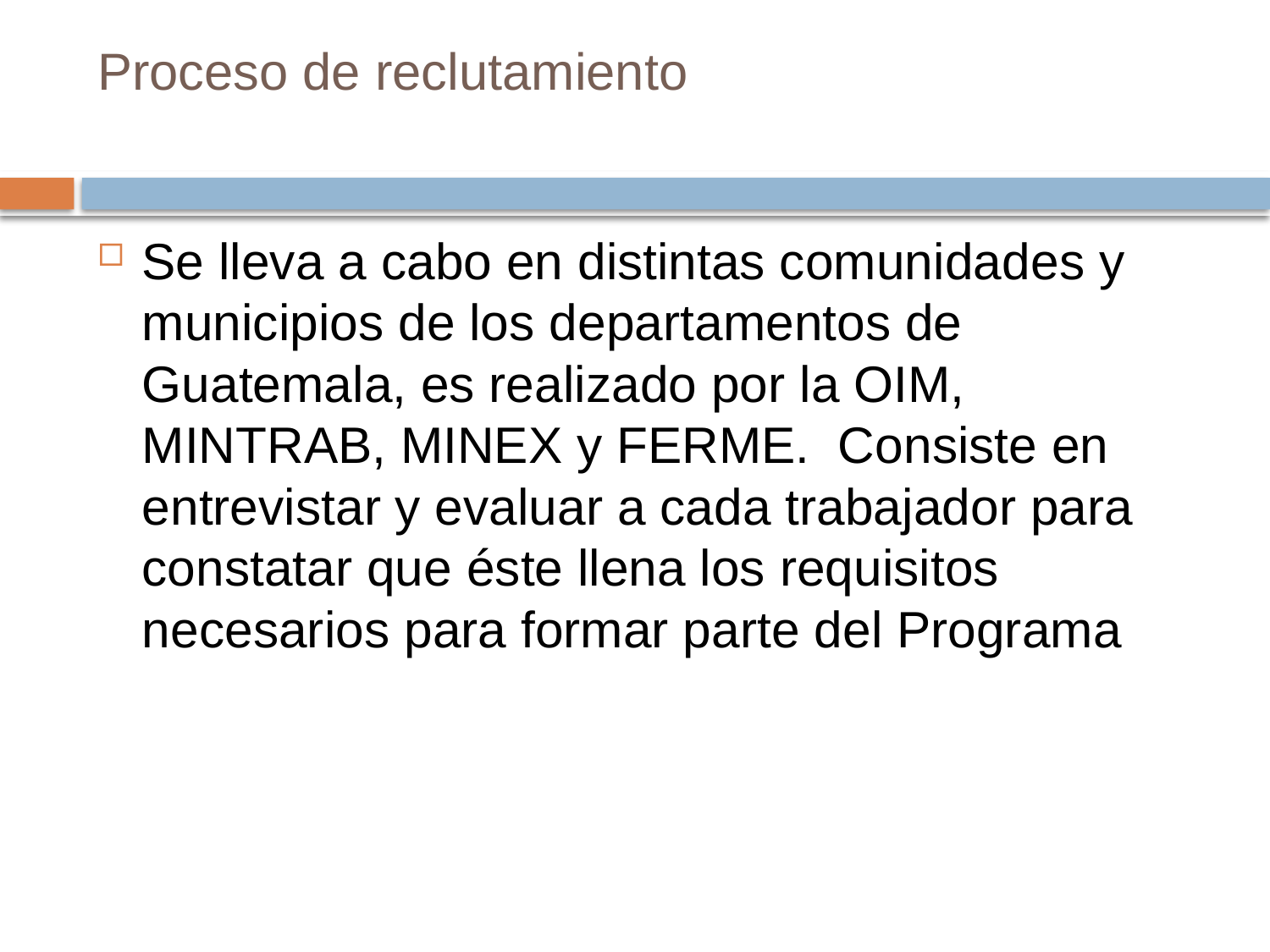

# Proceso de reclutamiento
Se lleva a cabo en distintas comunidades y municipios de los departamentos de Guatemala, es realizado por la OIM, MINTRAB, MINEX y FERME.  Consiste en entrevistar y evaluar a cada trabajador para constatar que éste llena los requisitos necesarios para formar parte del Programa